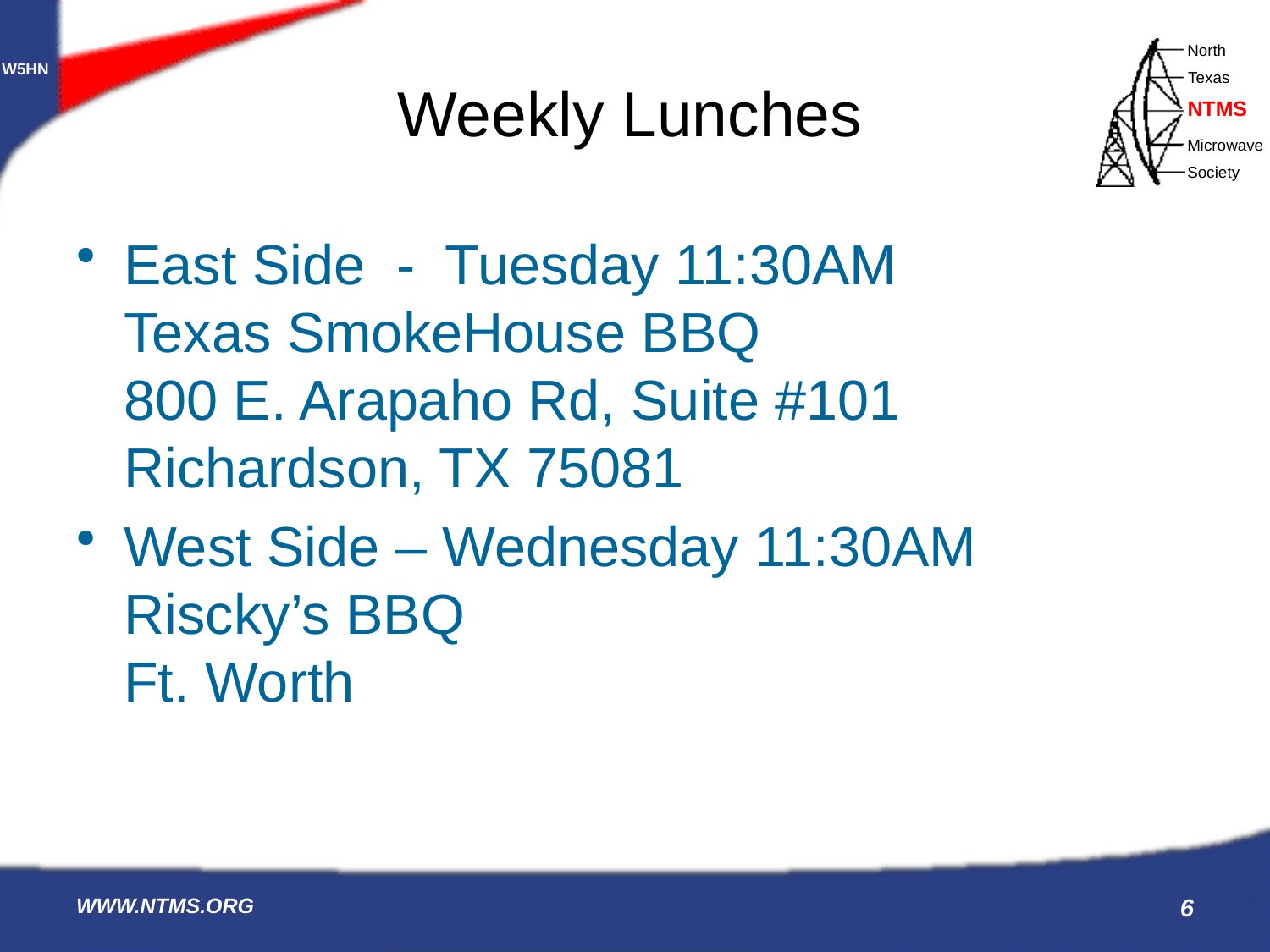

# Weekly Lunches
East Side  -  Tuesday 11:30AM
Texas SmokeHouse BBQ
800 E. Arapaho Rd, Suite #101
Richardson, TX 75081
West Side – Wednesday 11:30AM
Riscky’s BBQ
Ft. Worth
WWW.NTMS.ORG
6